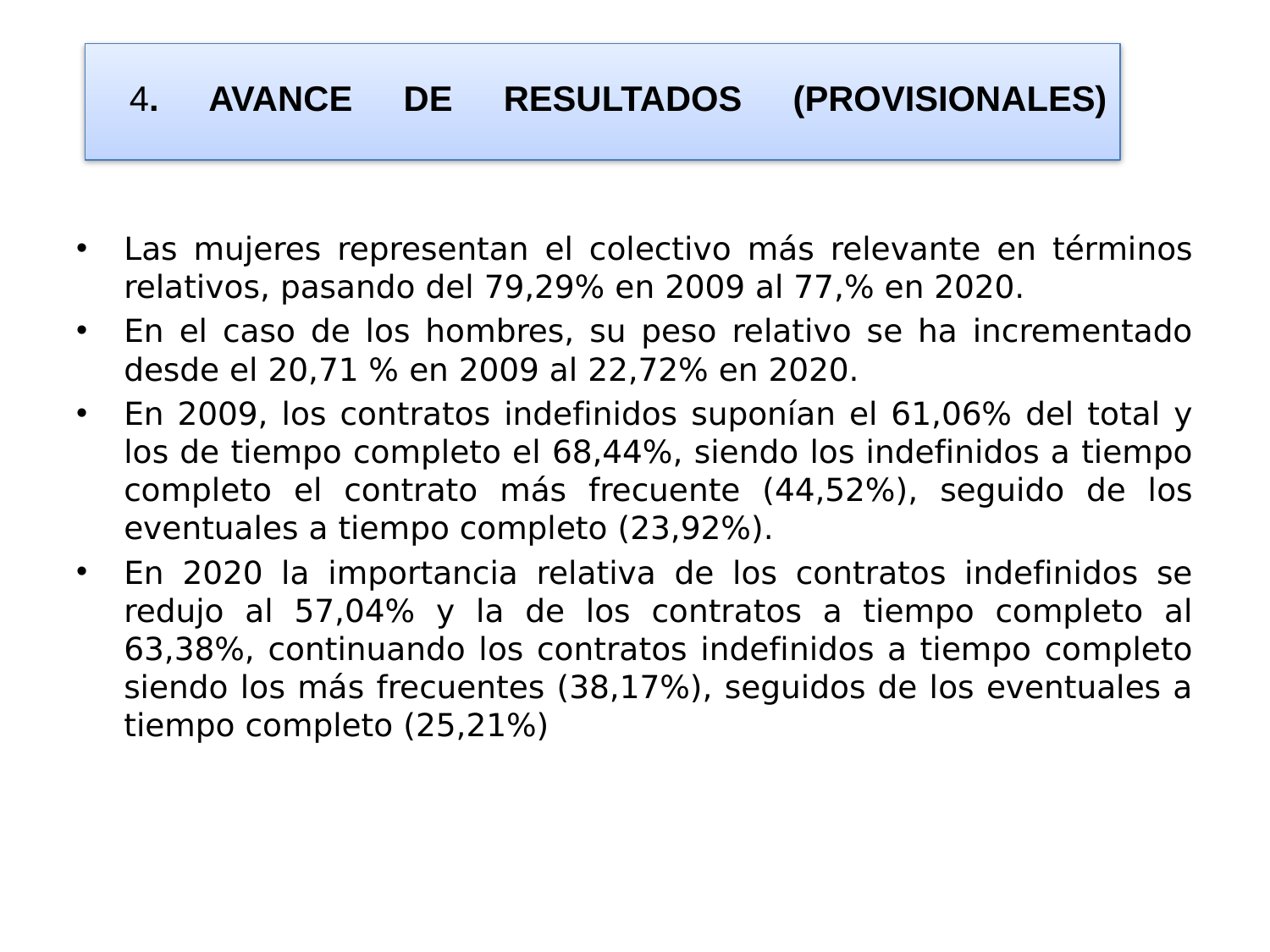

# 4. AVANCE DE RESULTADOS (PROVISIONALES)
Las mujeres representan el colectivo más relevante en términos relativos, pasando del 79,29% en 2009 al 77,% en 2020.
En el caso de los hombres, su peso relativo se ha incrementado desde el 20,71 % en 2009 al 22,72% en 2020.
En 2009, los contratos indefinidos suponían el 61,06% del total y los de tiempo completo el 68,44%, siendo los indefinidos a tiempo completo el contrato más frecuente (44,52%), seguido de los eventuales a tiempo completo (23,92%).
En 2020 la importancia relativa de los contratos indefinidos se redujo al 57,04% y la de los contratos a tiempo completo al 63,38%, continuando los contratos indefinidos a tiempo completo siendo los más frecuentes (38,17%), seguidos de los eventuales a tiempo completo (25,21%)